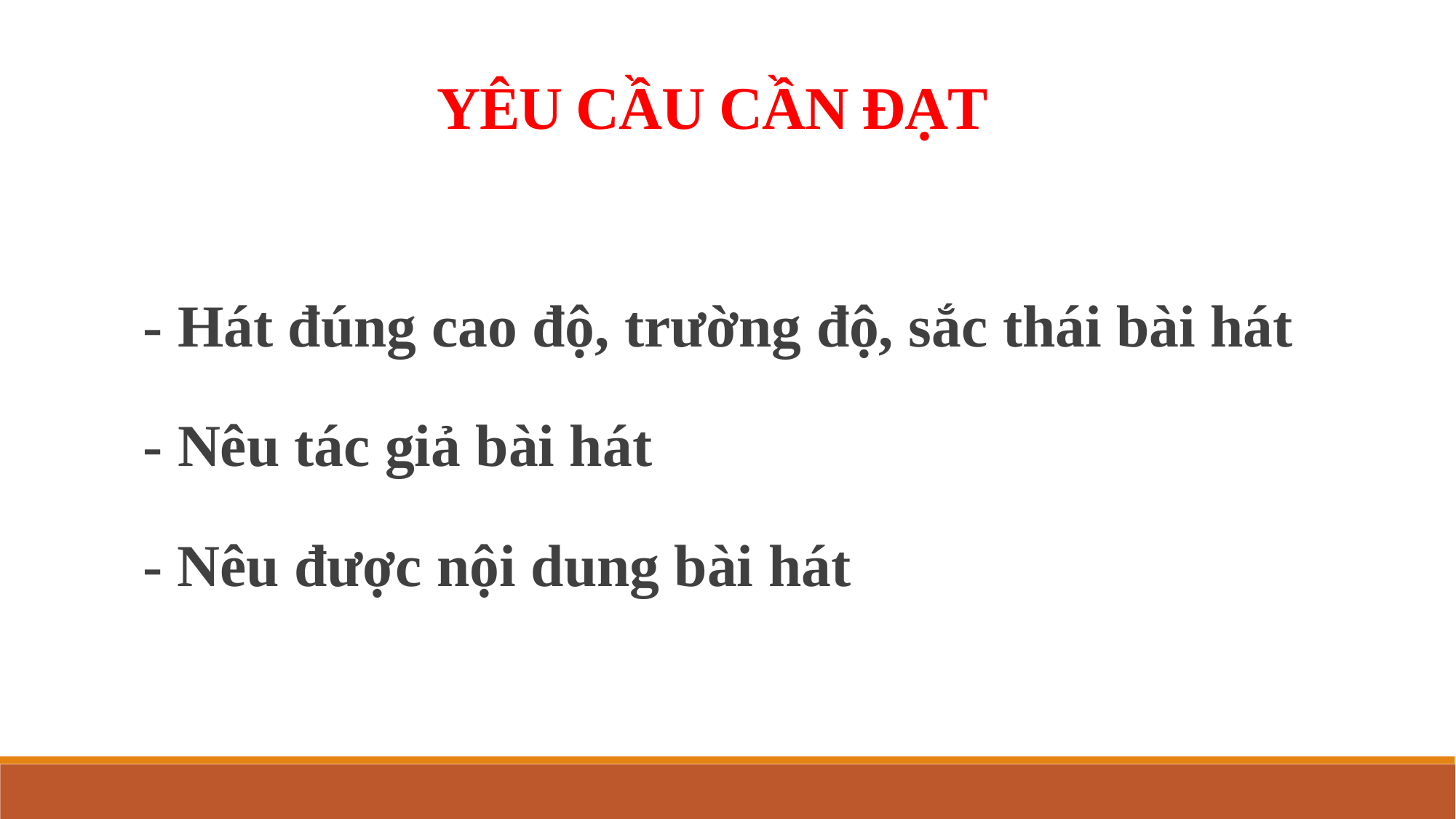

YÊU CẦU CẦN ĐẠT
- Hát đúng cao độ, trường độ, sắc thái bài hát
- Nêu tác giả bài hát
- Nêu được nội dung bài hát